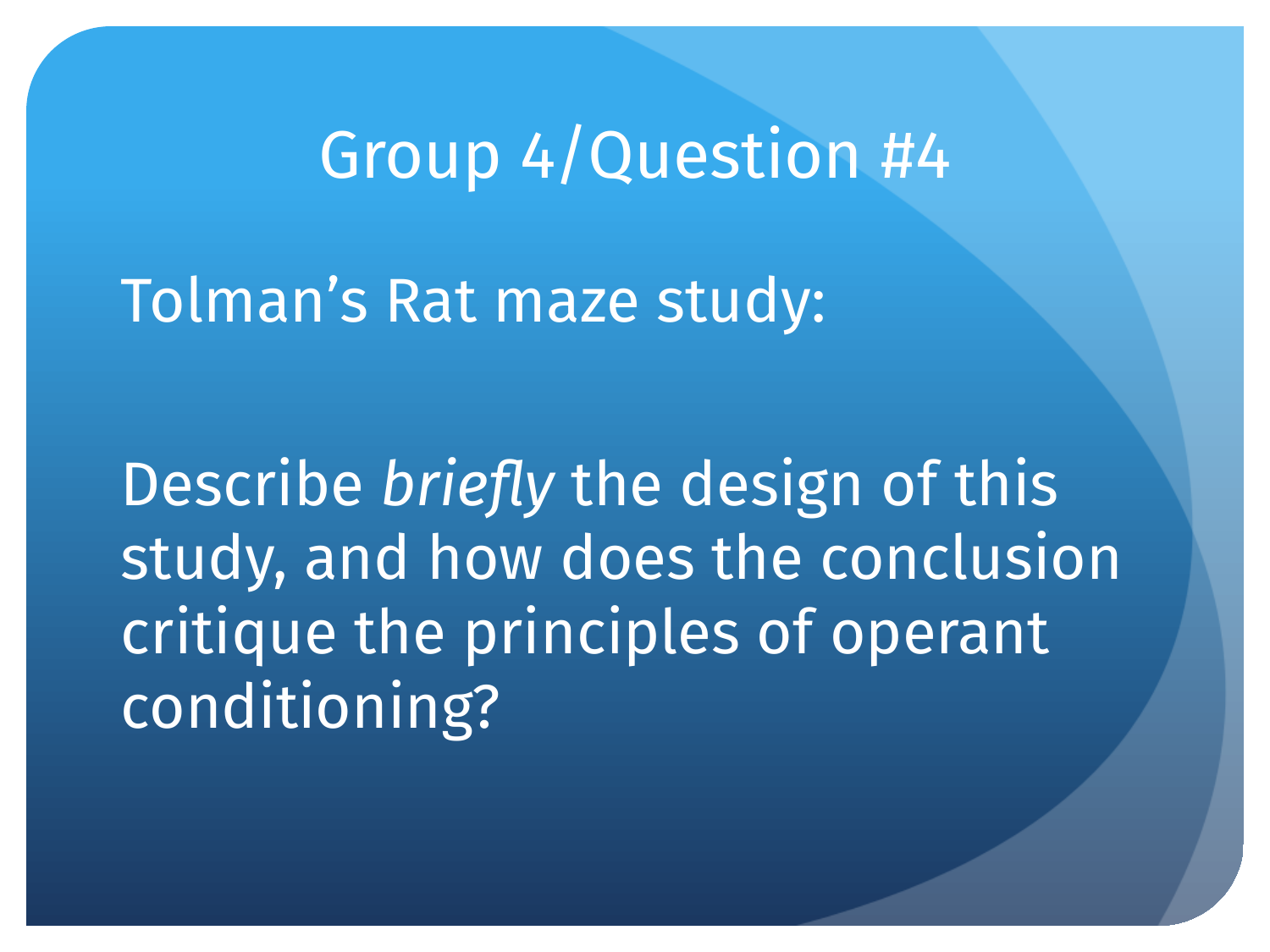

# Group 4/Question #4
Tolman’s Rat maze study:
Describe briefly the design of this study, and how does the conclusion critique the principles of operant conditioning?